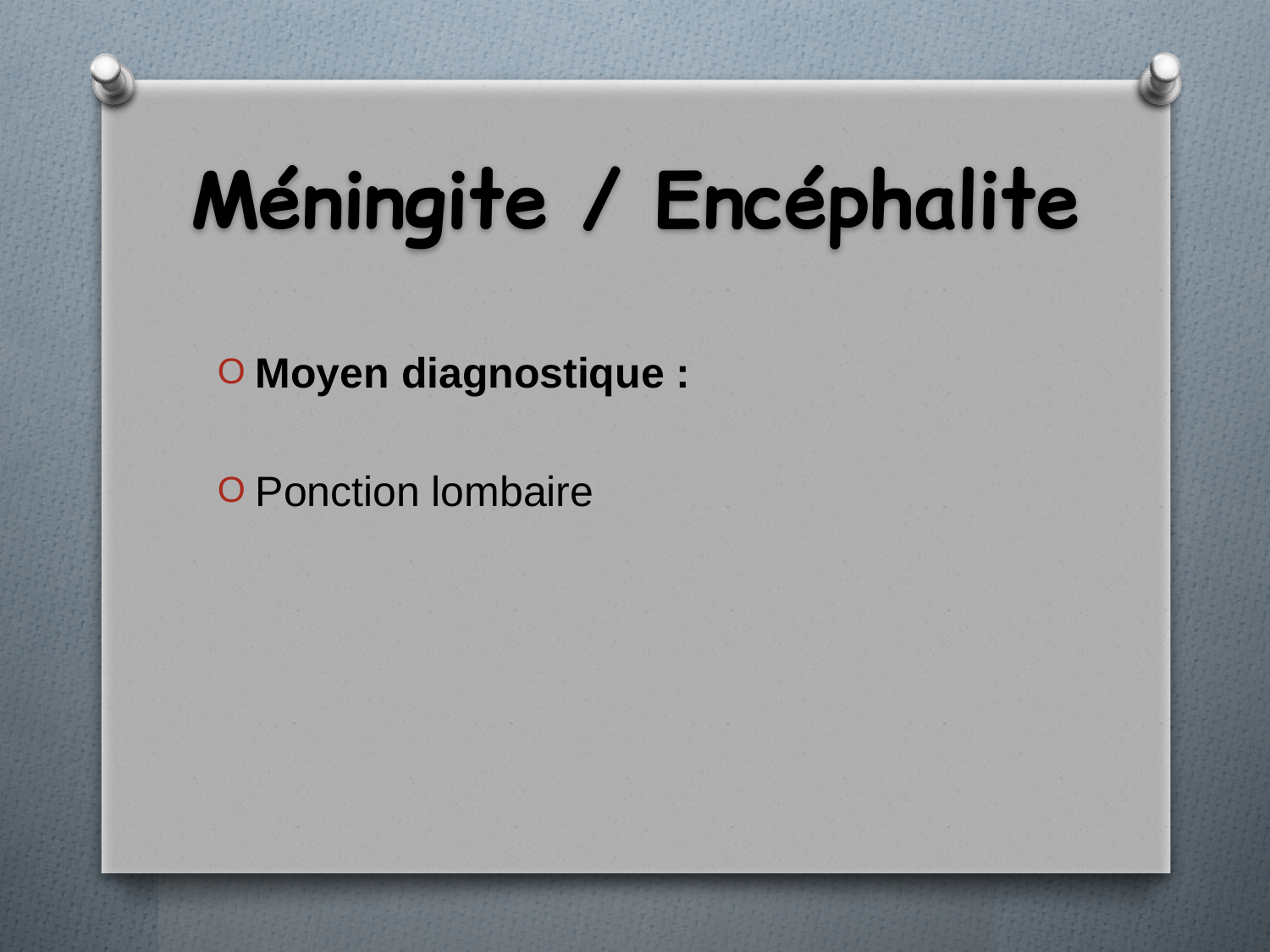

# Méningite / Encéphalite
Moyen diagnostique :

Ponction lombaire